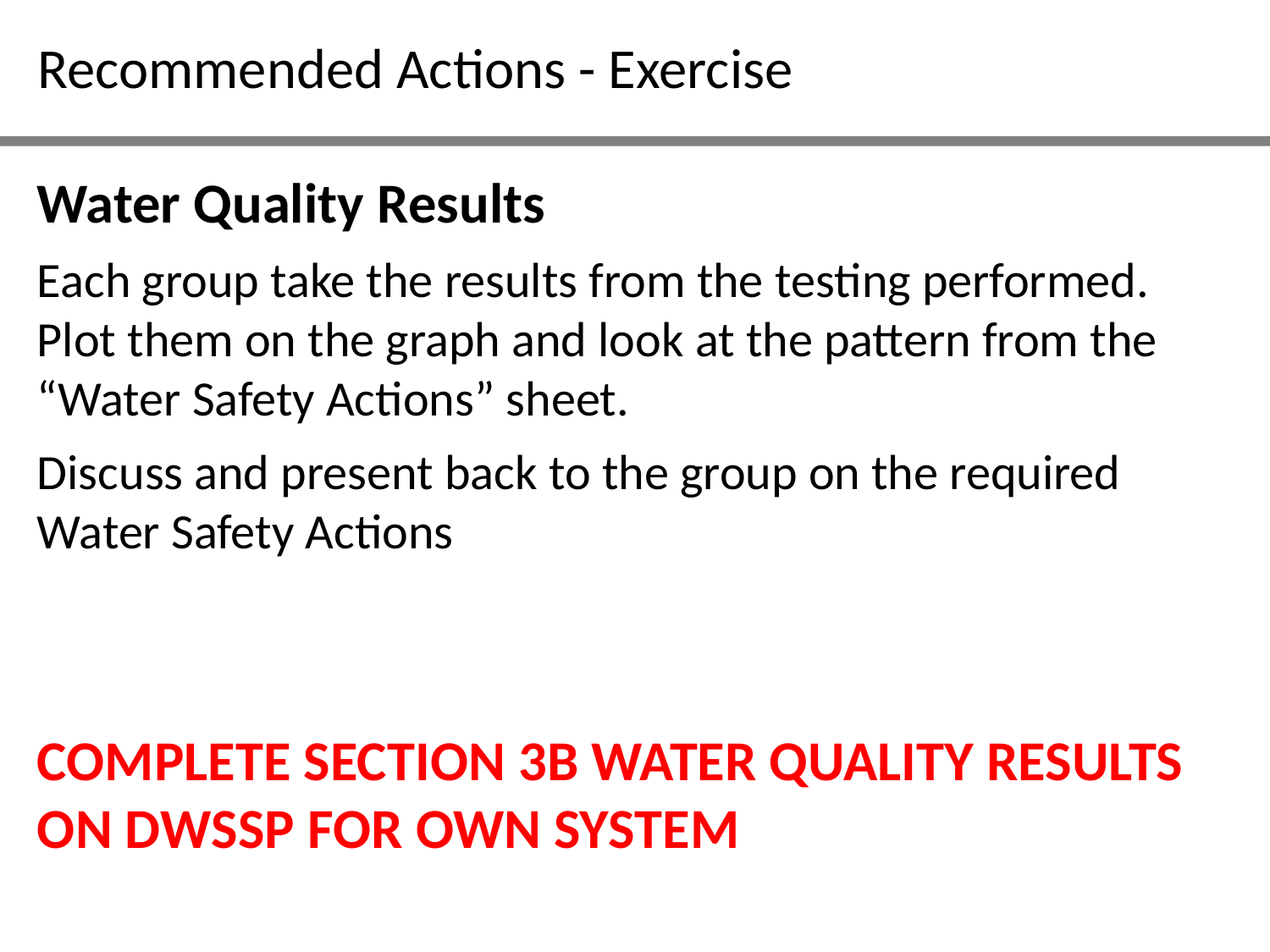

Recommended Actions - Exercise
Water Quality Results
Each group take the results from the testing performed. Plot them on the graph and look at the pattern from the “Water Safety Actions” sheet.
Discuss and present back to the group on the required Water Safety Actions
COMPLETE SECTION 3B WATER QUALITY RESULTS ON DWSSP FOR OWN SYSTEM